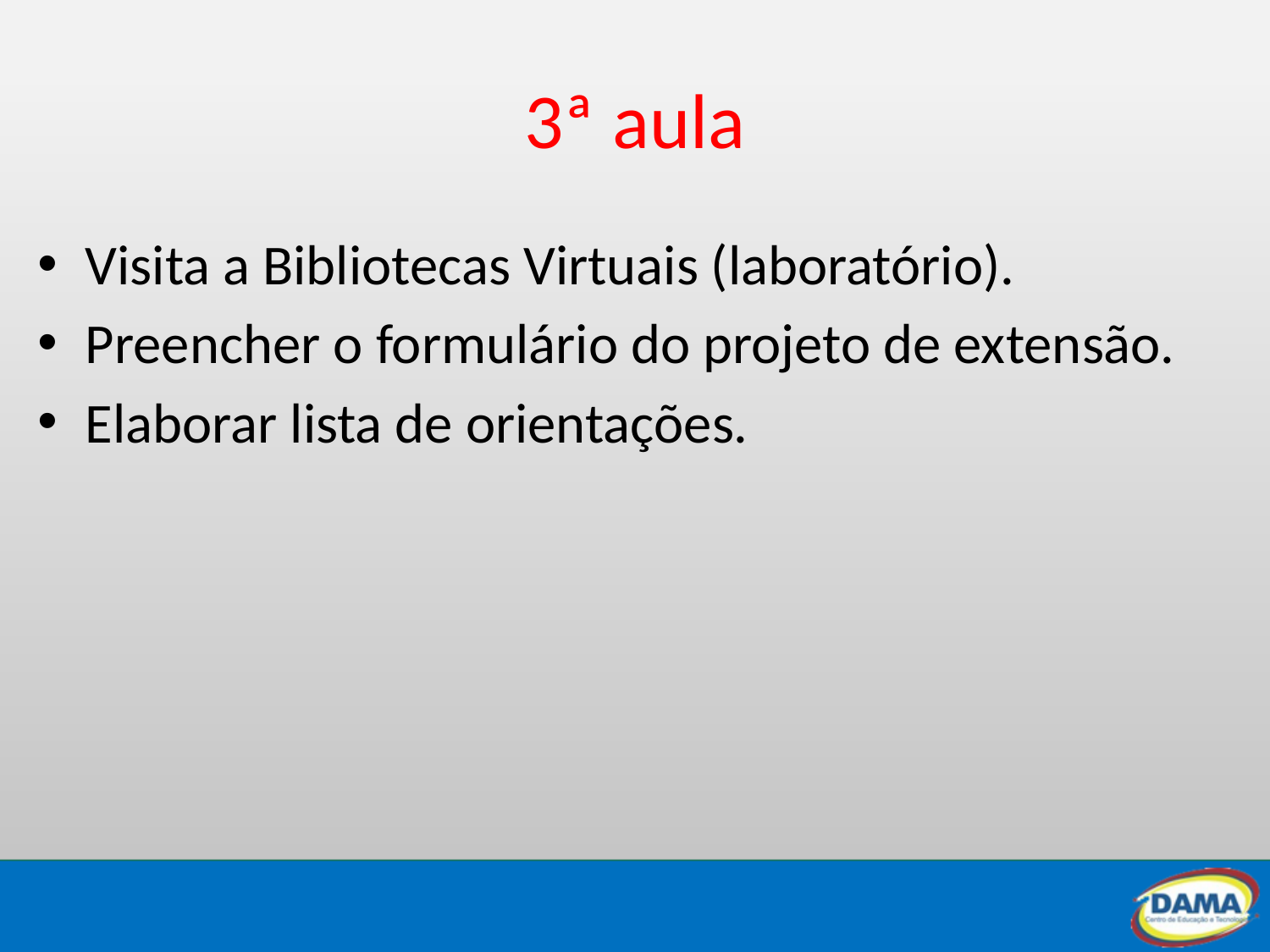

# 3ª aula
Visita a Bibliotecas Virtuais (laboratório).
Preencher o formulário do projeto de extensão.
Elaborar lista de orientações.